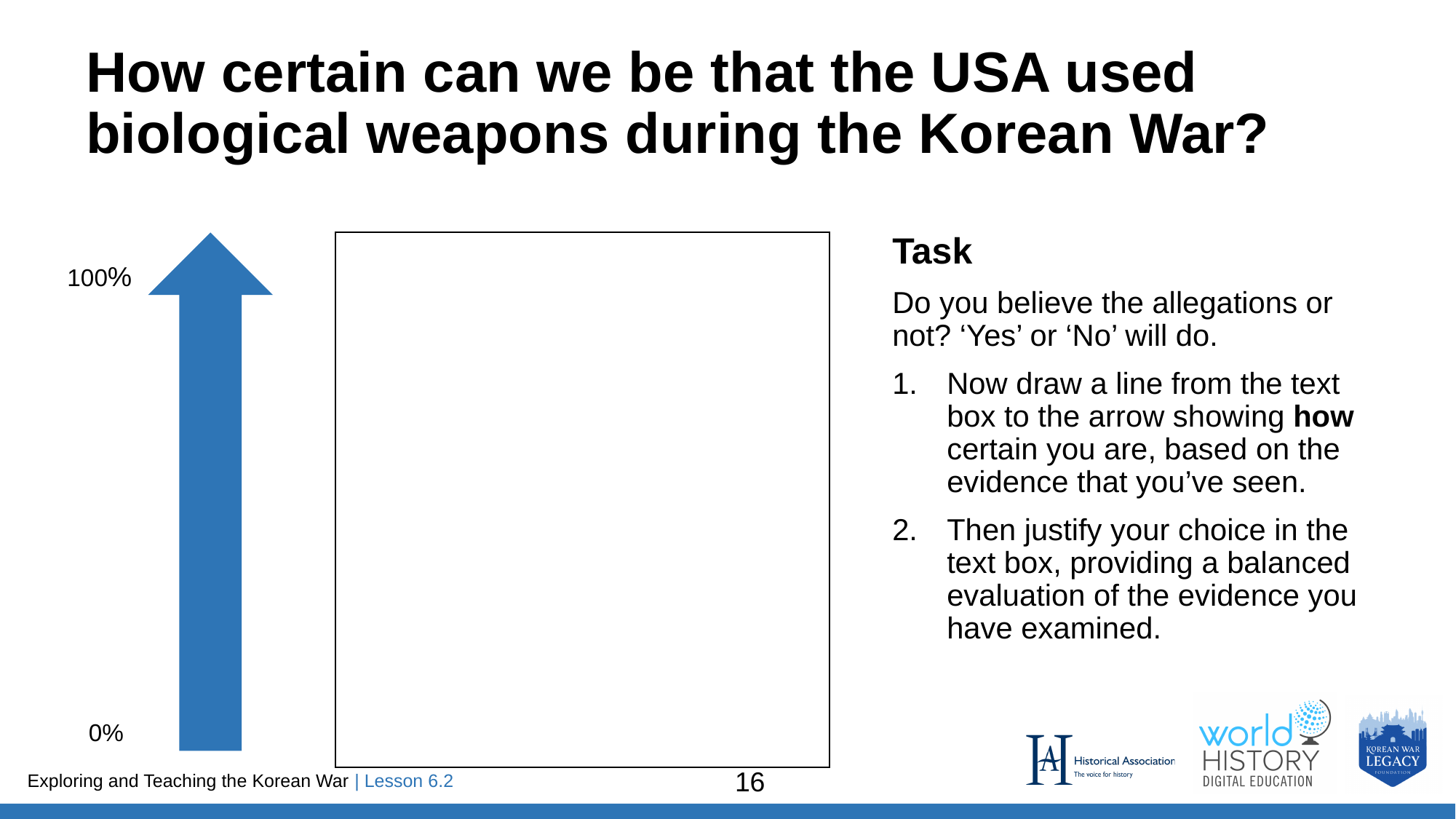

# How certain can we be that the USA used biological weapons during the Korean War?

Task
Do you believe the allegations or not? ‘Yes’ or ‘No’ will do.
Now draw a line from the text box to the arrow showing how certain you are, based on the evidence that you’ve seen.
Then justify your choice in the text box, providing a balanced evaluation of the evidence you have examined.

100%
0%
16